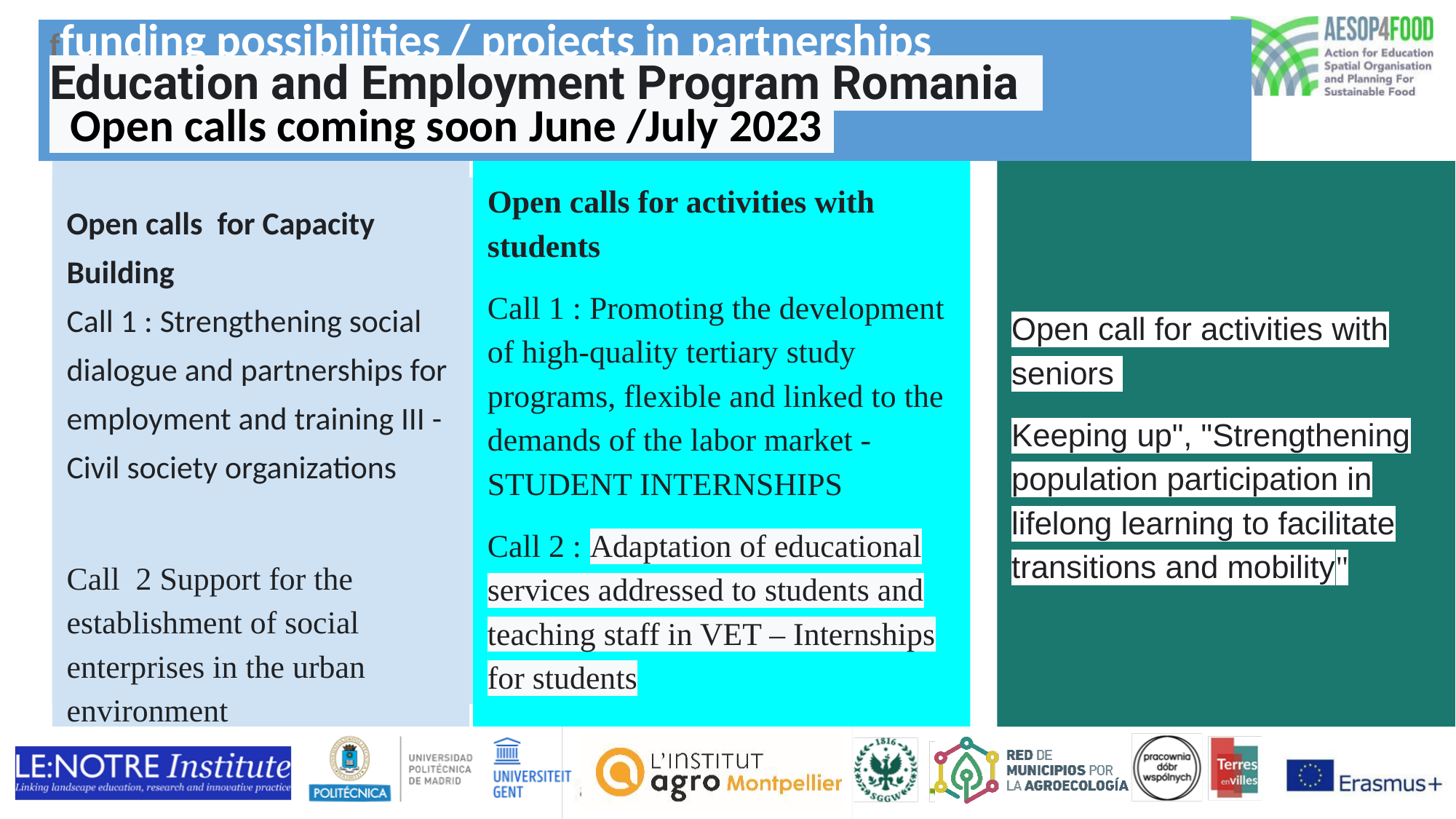

ffunding possibilities / projects in partnerships
Education and Employment Program Romania
  Open calls coming soon June /July 2023

Open calls  for Capacity Building
Call 1 : Strengthening social dialogue and partnerships for employment and training III - Civil society organizations

Call  2 Support for the establishment of social enterprises in the urban environment

Open calls for activities with students
Call 1 : Promoting the development of high-quality tertiary study programs, flexible and linked to the demands of the labor market - STUDENT INTERNSHIPS
Call 2 : Adaptation of educational services addressed to students and teaching staff in VET – Internships for students

Open call for activities with seniors
Keeping up", "Strengthening population participation in lifelong learning to facilitate transitions and mobility"